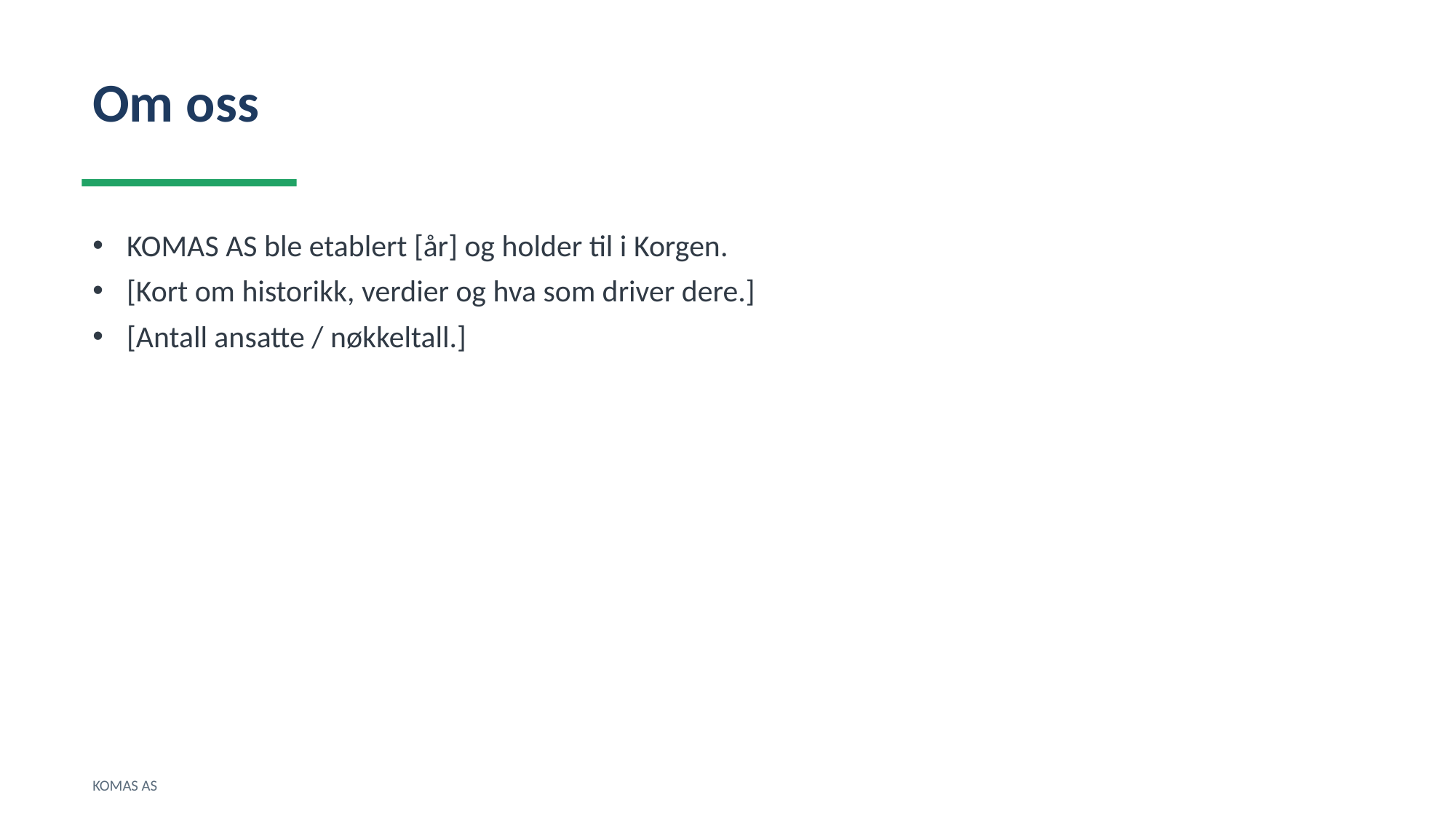

Om oss

KOMAS AS ble etablert [år] og holder til i Korgen.
[Kort om historikk, verdier og hva som driver dere.]
[Antall ansatte / nøkkeltall.]
KOMAS AS